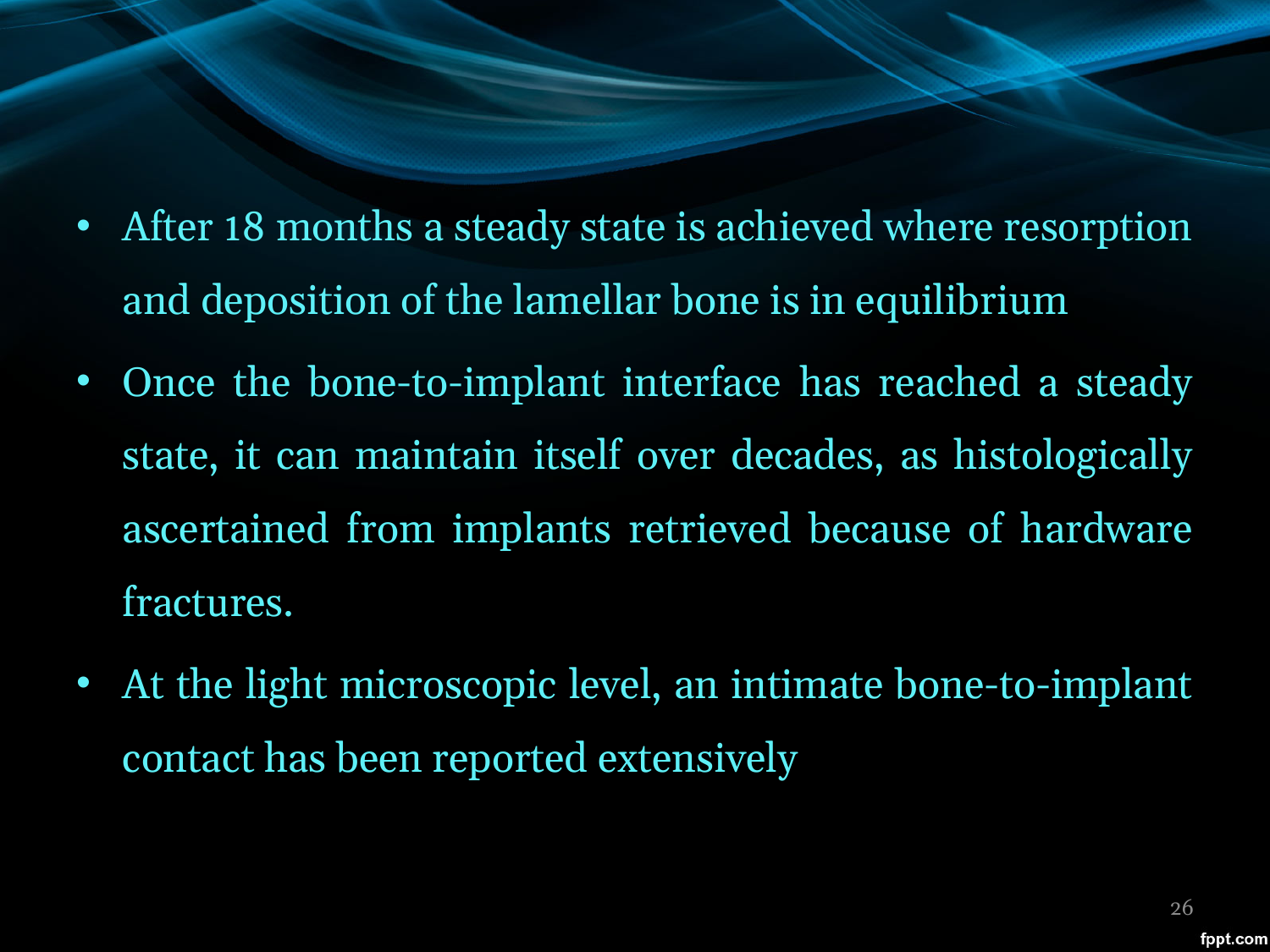

After 18 months a steady state is achieved where resorption and deposition of the lamellar bone is in equilibrium
Once the bone-to-implant interface has reached a steady state, it can maintain itself over decades, as histologically ascertained from implants retrieved because of hardware fractures.
At the light microscopic level, an intimate bone-to-implant contact has been reported extensively
26